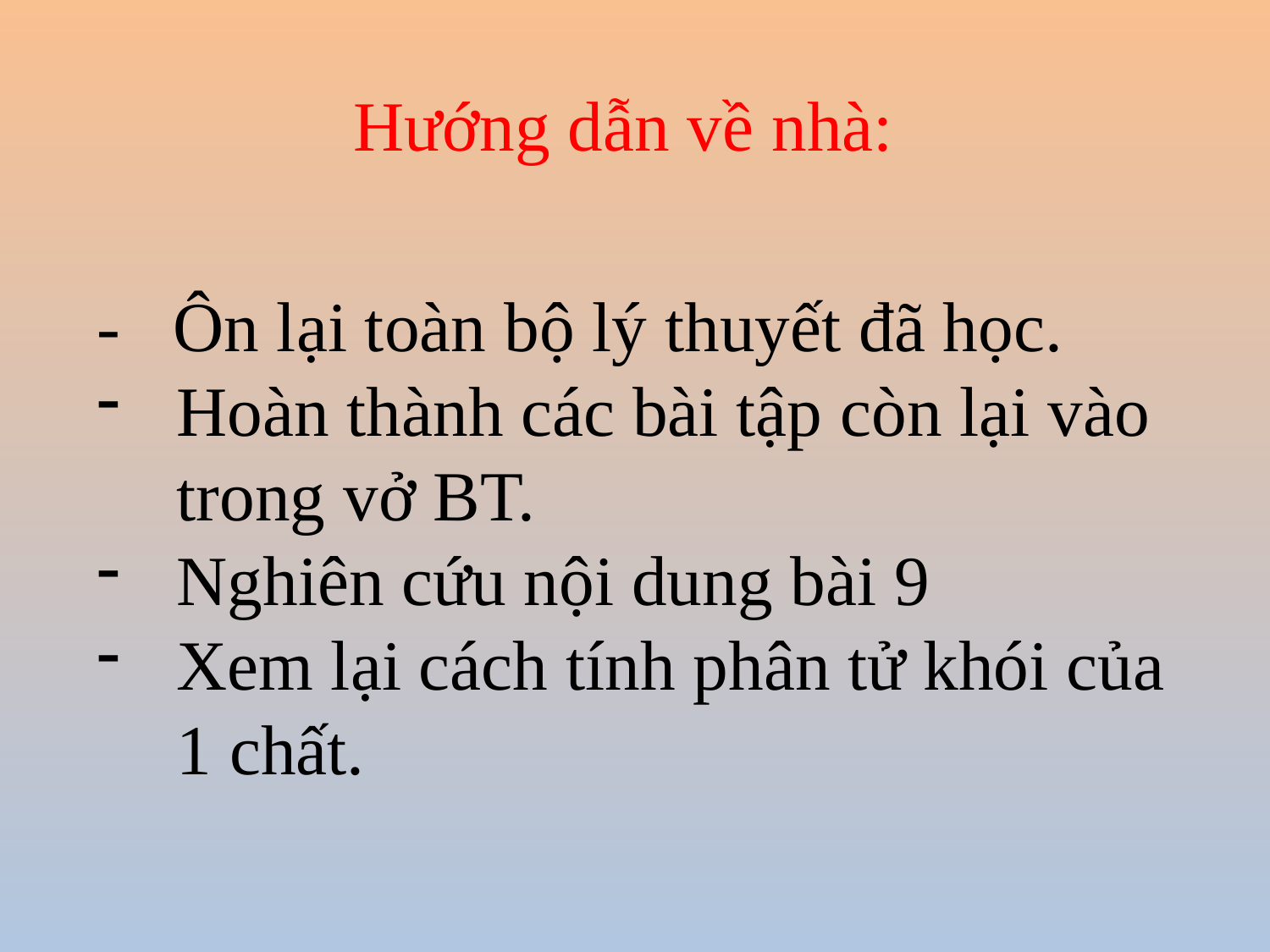

Hướng dẫn về nhà:
-   Ôn lại toàn bộ lý thuyết đã học.
Hoàn thành các bài tập còn lại vào trong vở BT.
Nghiên cứu nội dung bài 9
Xem lại cách tính phân tử khói của 1 chất.